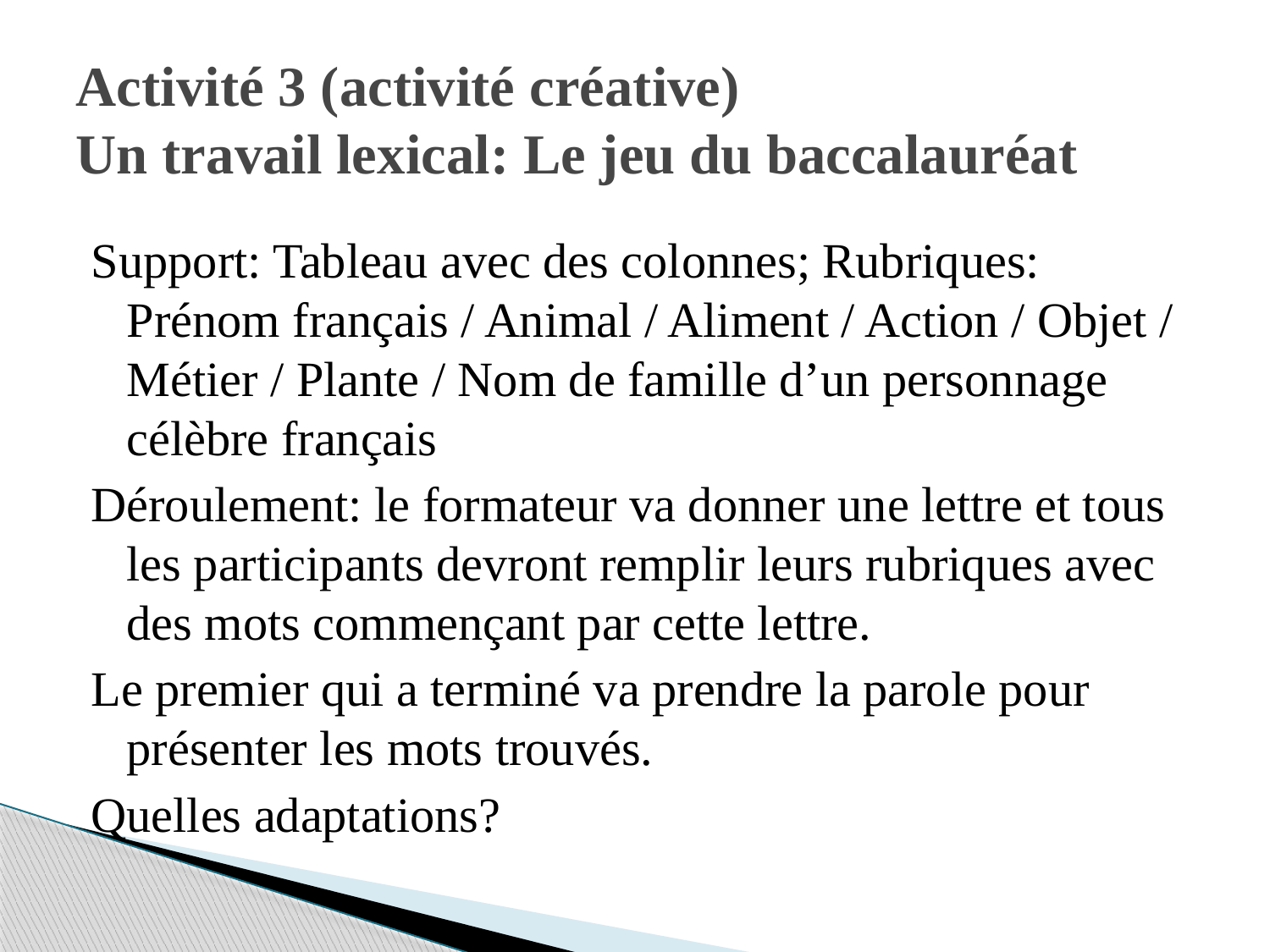

# Activité 3 (activité créative) Un travail lexical: Le jeu du baccalauréat
Support: Tableau avec des colonnes; Rubriques: Prénom français / Animal / Aliment / Action / Objet / Métier / Plante / Nom de famille d’un personnage célèbre français
Déroulement: le formateur va donner une lettre et tous les participants devront remplir leurs rubriques avec des mots commençant par cette lettre.
Le premier qui a terminé va prendre la parole pour présenter les mots trouvés.
Quelles adaptations?